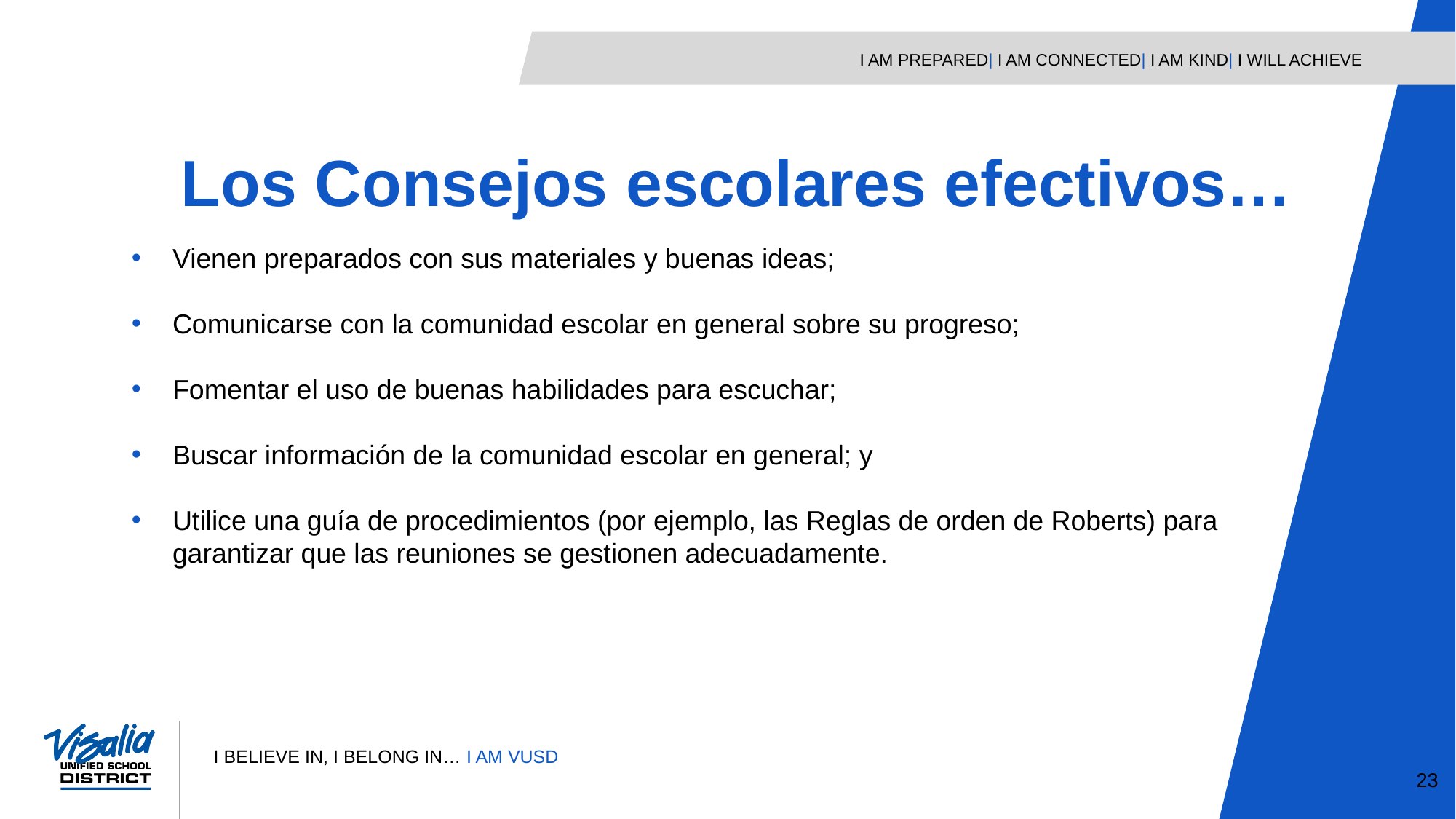

Los Consejos escolares efectivos…
Vienen preparados con sus materiales y buenas ideas;

Comunicarse con la comunidad escolar en general sobre su progreso;

Fomentar el uso de buenas habilidades para escuchar;

Buscar información de la comunidad escolar en general; y

Utilice una guía de procedimientos (por ejemplo, las Reglas de orden de Roberts) para garantizar que las reuniones se gestionen adecuadamente.
23